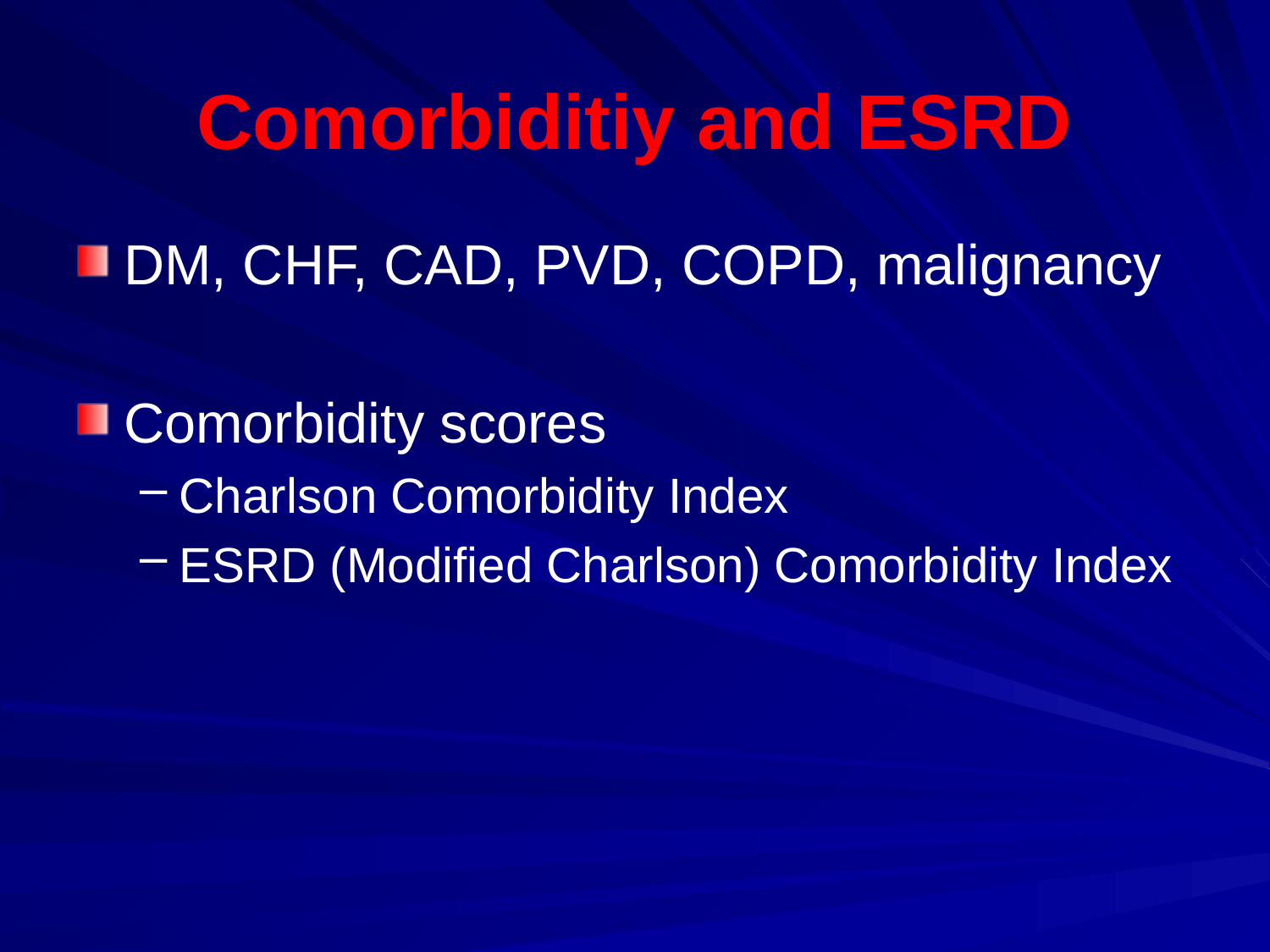

# Comorbiditiy and ESRD
DM, CHF, CAD, PVD, COPD, malignancy

Comorbidity scores
Charlson Comorbidity Index
ESRD (Modified Charlson) Comorbidity Index